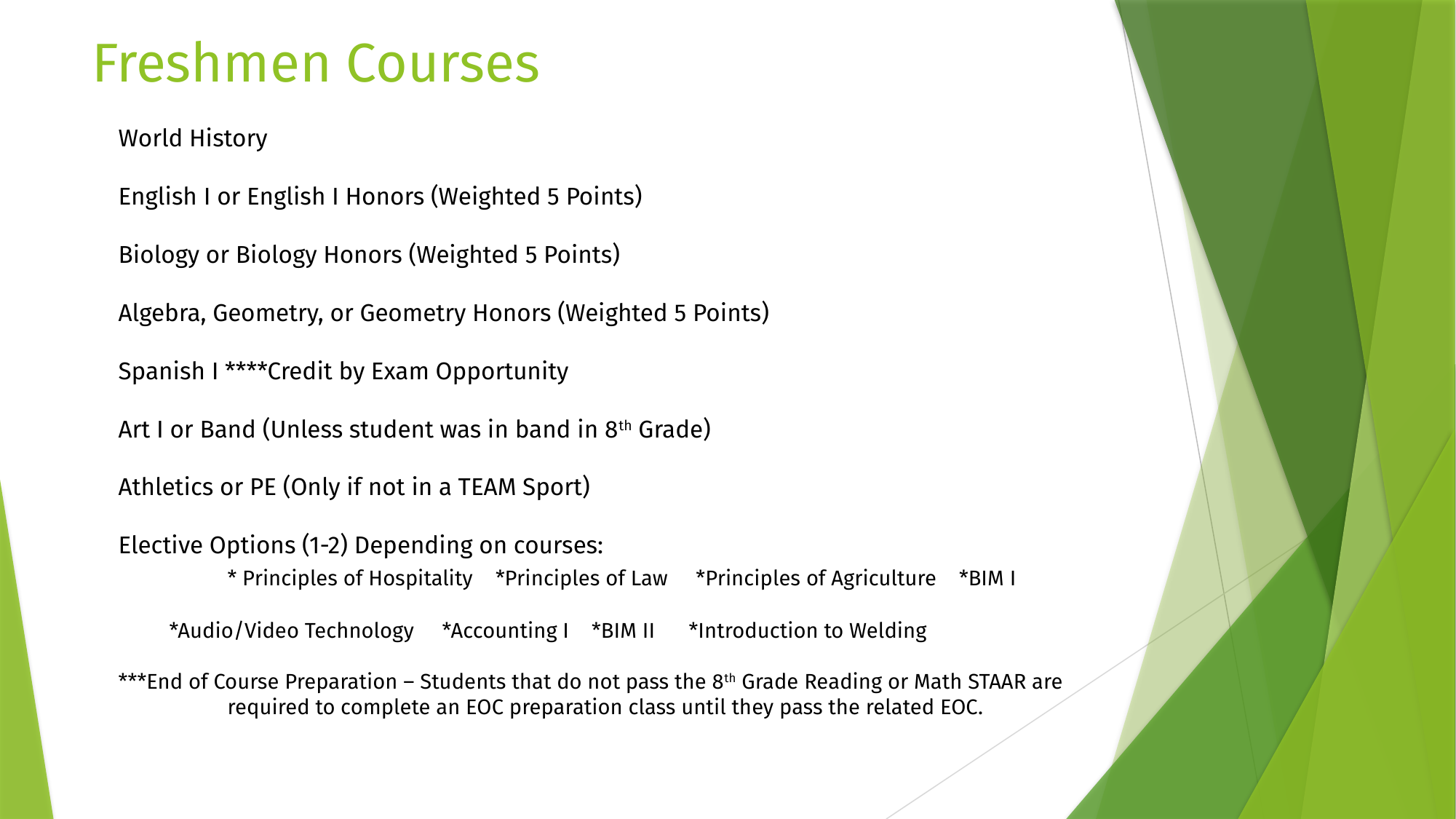

# Freshmen Courses
World History

English I or English I Honors (Weighted 5 Points)

Biology or Biology Honors (Weighted 5 Points)

Algebra, Geometry, or Geometry Honors (Weighted 5 Points)

Spanish I ****Credit by Exam Opportunity

Art I or Band (Unless student was in band in 8th Grade)

Athletics or PE (Only if not in a TEAM Sport)

Elective Options (1-2) Depending on courses:
	* Principles of Hospitality    *Principles of Law     *Principles of Agriculture    *BIM I

         *Audio/Video Technology     *Accounting I    *BIM II      *Introduction to Welding

***End of Course Preparation – Students that do not pass the 8th Grade Reading or Math STAAR are    	required to complete an EOC preparation class until they pass the related EOC.